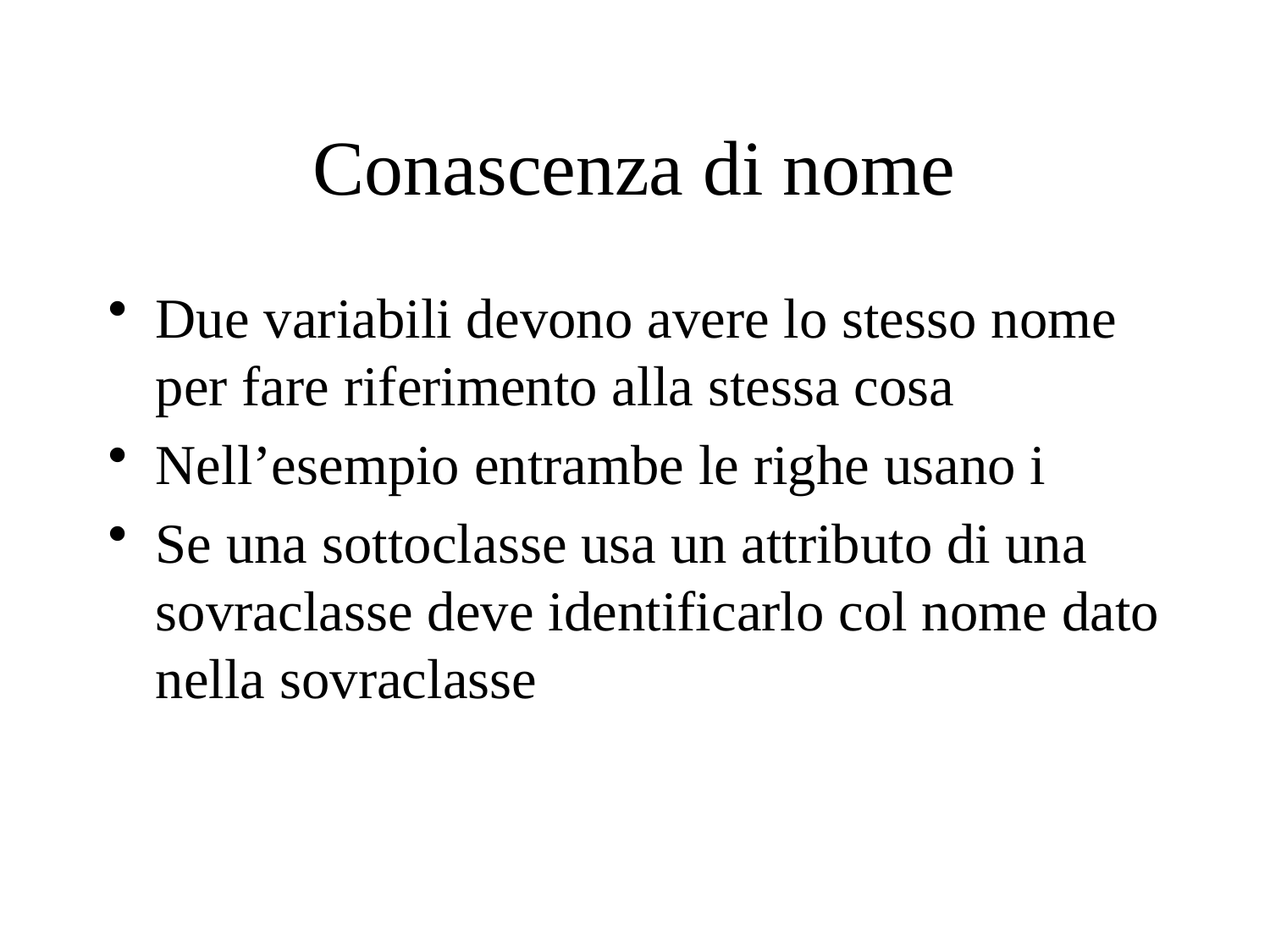

# Conascenza di nome
Due variabili devono avere lo stesso nome per fare riferimento alla stessa cosa
Nell’esempio entrambe le righe usano i
Se una sottoclasse usa un attributo di una sovraclasse deve identificarlo col nome dato nella sovraclasse